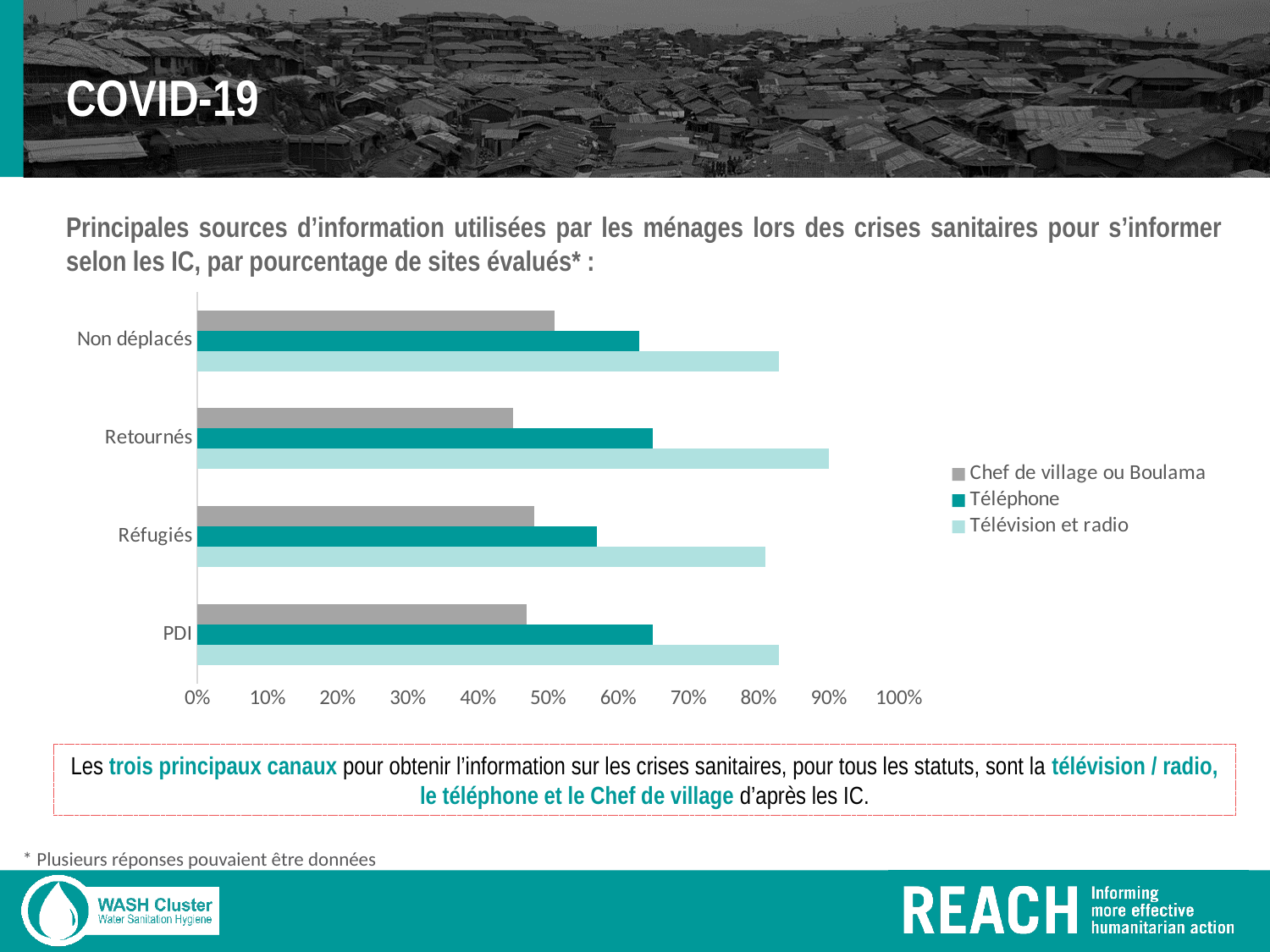

# COVID-19
Principales sources d’information utilisées par les ménages lors des crises sanitaires pour s’informer selon les IC, par pourcentage de sites évalués* :

### Chart

| Category | Télévision et radio | Téléphone | Chef de village ou Boulama |
|---|---|---|---|
| PDI | 0.83 | 0.65 | 0.47 |
| Réfugiés | 0.81 | 0.57 | 0.48 |
| Retournés | 0.9 | 0.65 | 0.45 |
| Non déplacés | 0.83 | 0.63 | 0.51 |
Les trois principaux canaux pour obtenir l’information sur les crises sanitaires, pour tous les statuts, sont la télévision / radio, le téléphone et le Chef de village d’après les IC.
* Plusieurs réponses pouvaient être données